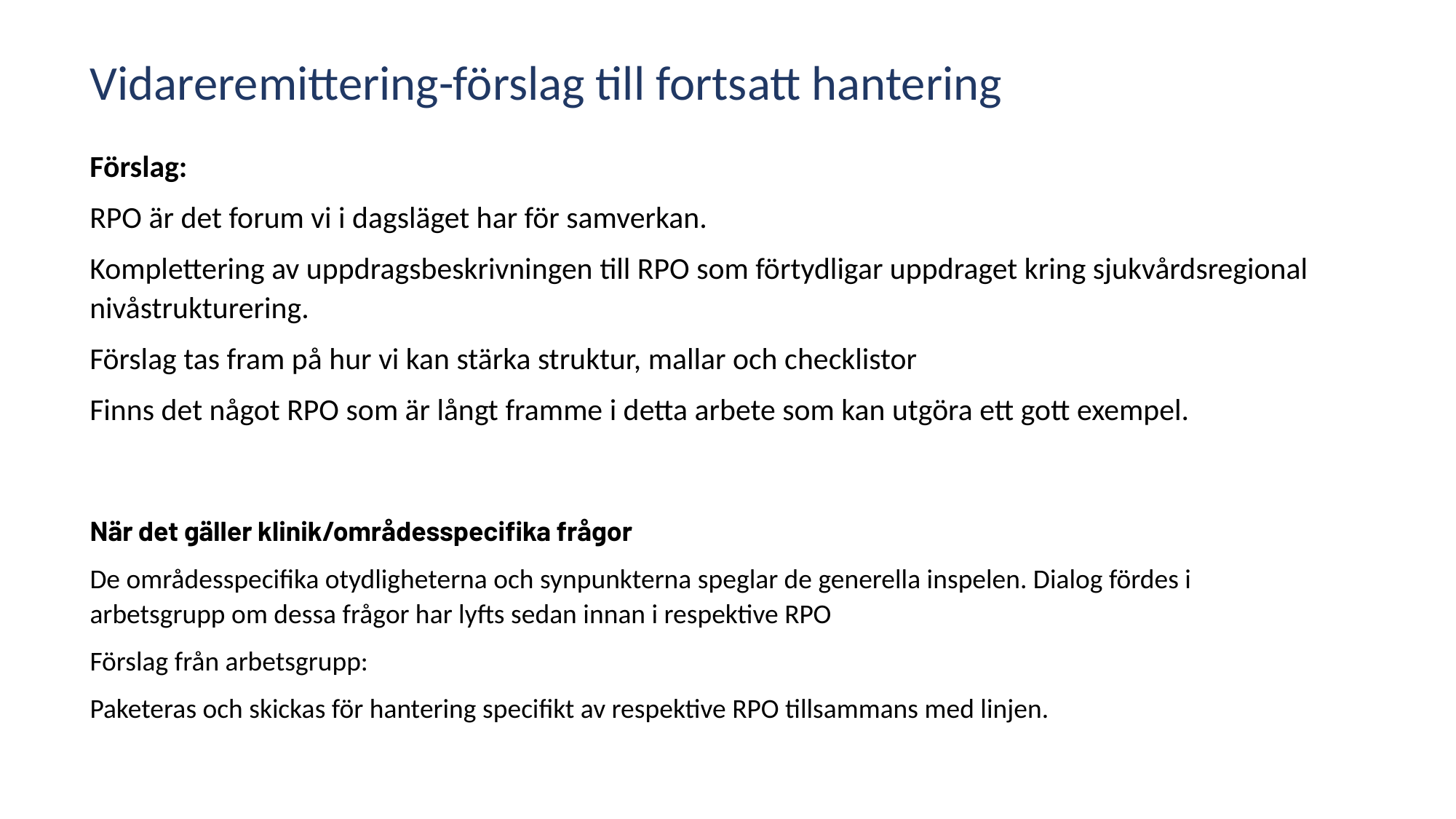

# Vidareremittering-förslag till fortsatt hantering
Förslag:
RPO är det forum vi i dagsläget har för samverkan.
Komplettering av uppdragsbeskrivningen till RPO som förtydligar uppdraget kring sjukvårdsregional nivåstrukturering.
Förslag tas fram på hur vi kan stärka struktur, mallar och checklistor
Finns det något RPO som är långt framme i detta arbete som kan utgöra ett gott exempel.

När det gäller klinik/områdesspecifika frågor
De områdesspecifika otydligheterna och synpunkterna speglar de generella inspelen. Dialog fördes i arbetsgrupp om dessa frågor har lyfts sedan innan i respektive RPO
Förslag från arbetsgrupp:
Paketeras och skickas för hantering specifikt av respektive RPO tillsammans med linjen.